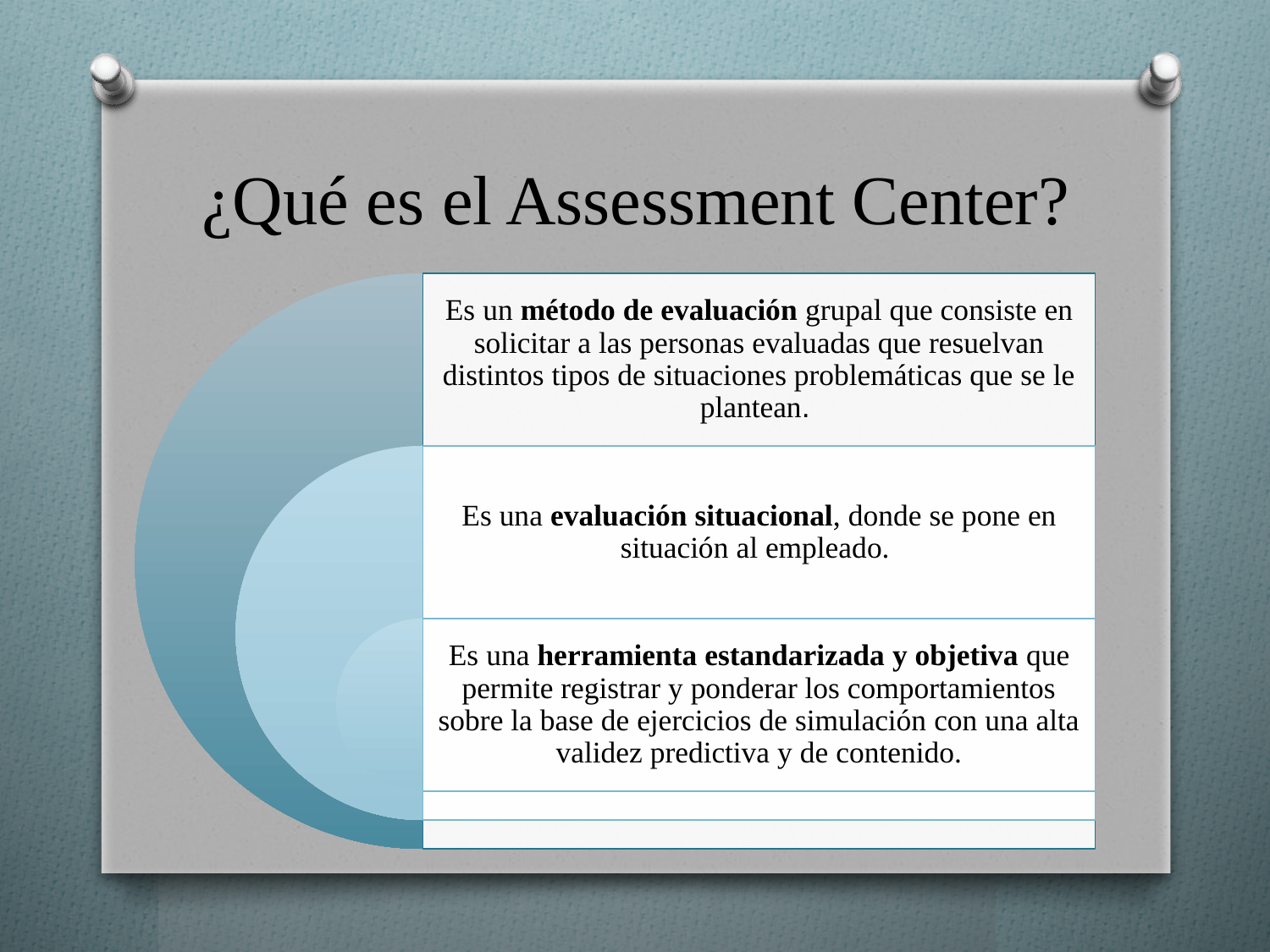

# ¿Qué es el Assessment Center?
Es un método de evaluación grupal que consiste en solicitar a las personas evaluadas que resuelvan distintos tipos de situaciones problemáticas que se le plantean.
Es una evaluación situacional, donde se pone en situación al empleado.
Es una herramienta estandarizada y objetiva que permite registrar y ponderar los comportamientos sobre la base de ejercicios de simulación con una alta validez predictiva y de contenido.